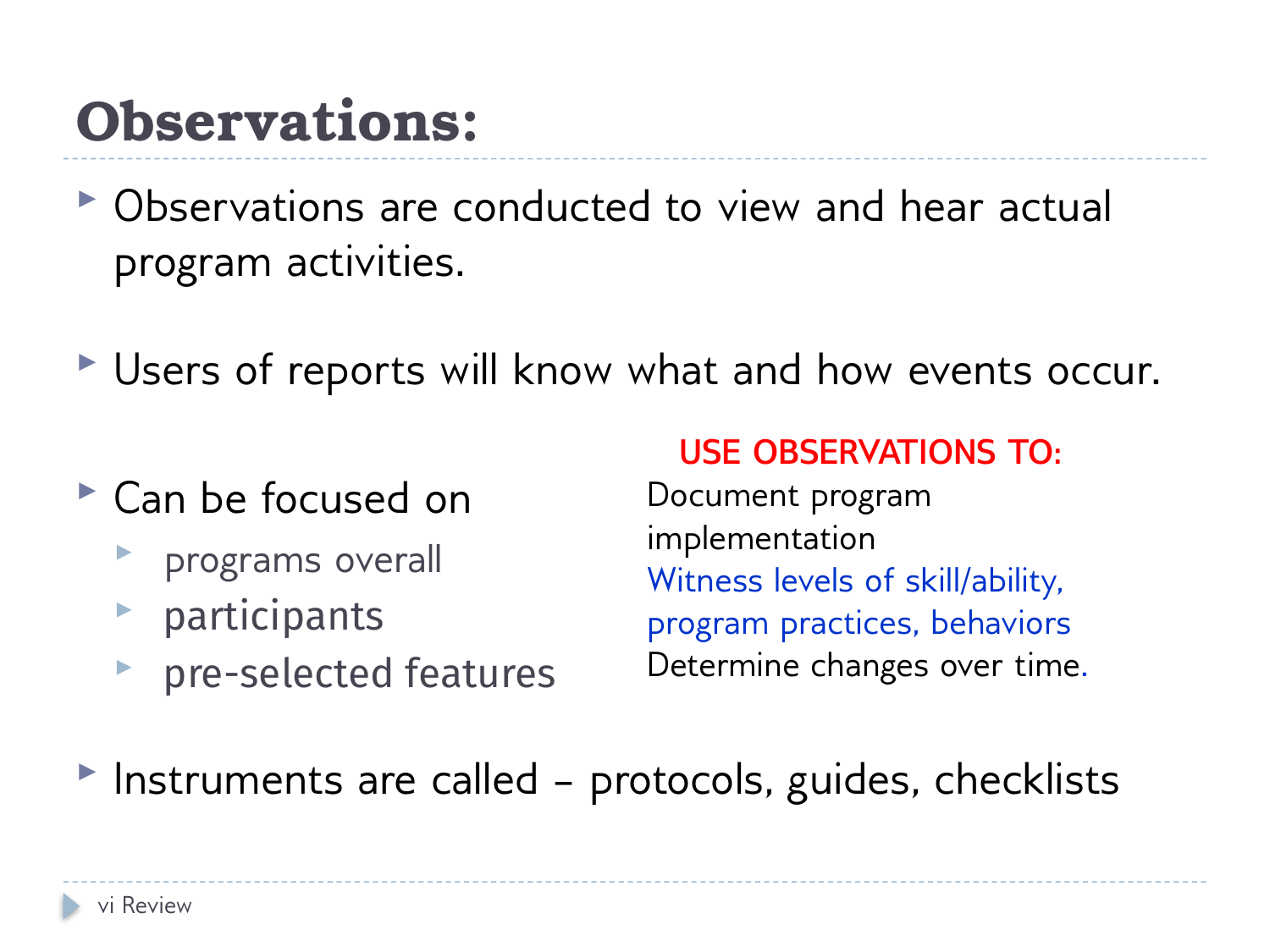

# Observations:
Observations are conducted to view and hear actual program activities.
Users of reports will know what and how events occur.
Can be focused on
 programs overall
 participants
 pre-selected features
Instruments are called – protocols, guides, checklists
   USE OBSERVATIONS TO:
Document program implementation
Witness levels of skill/ability, program practices, behaviors Determine changes over time.
vi Review